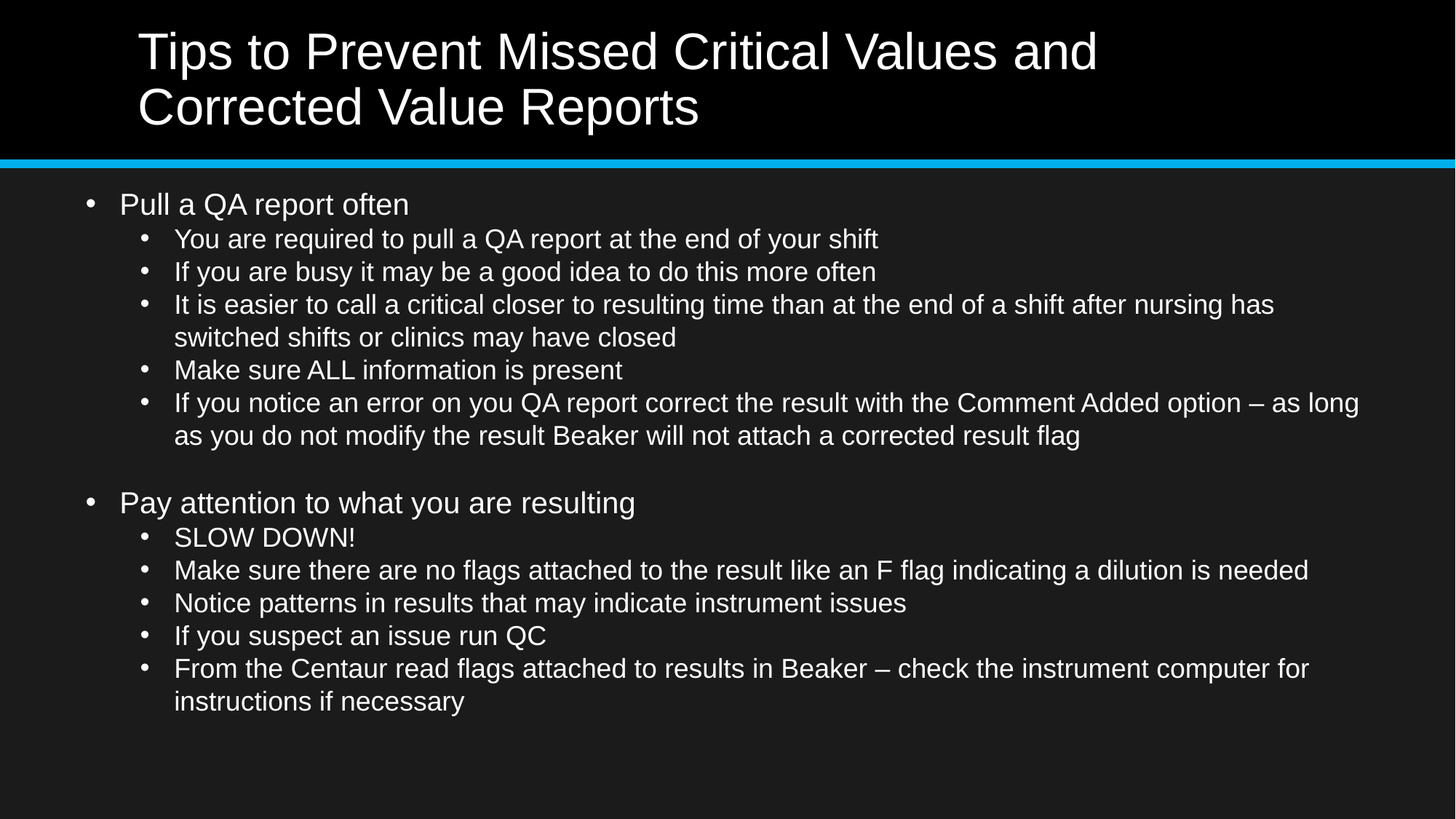

# Tips to Prevent Missed Critical Values and Corrected Value Reports
Pull a QA report often
You are required to pull a QA report at the end of your shift
If you are busy it may be a good idea to do this more often
It is easier to call a critical closer to resulting time than at the end of a shift after nursing has switched shifts or clinics may have closed
Make sure ALL information is present
If you notice an error on you QA report correct the result with the Comment Added option – as long as you do not modify the result Beaker will not attach a corrected result flag

Pay attention to what you are resulting
SLOW DOWN!
Make sure there are no flags attached to the result like an F flag indicating a dilution is needed
Notice patterns in results that may indicate instrument issues
If you suspect an issue run QC
From the Centaur read flags attached to results in Beaker – check the instrument computer for instructions if necessary